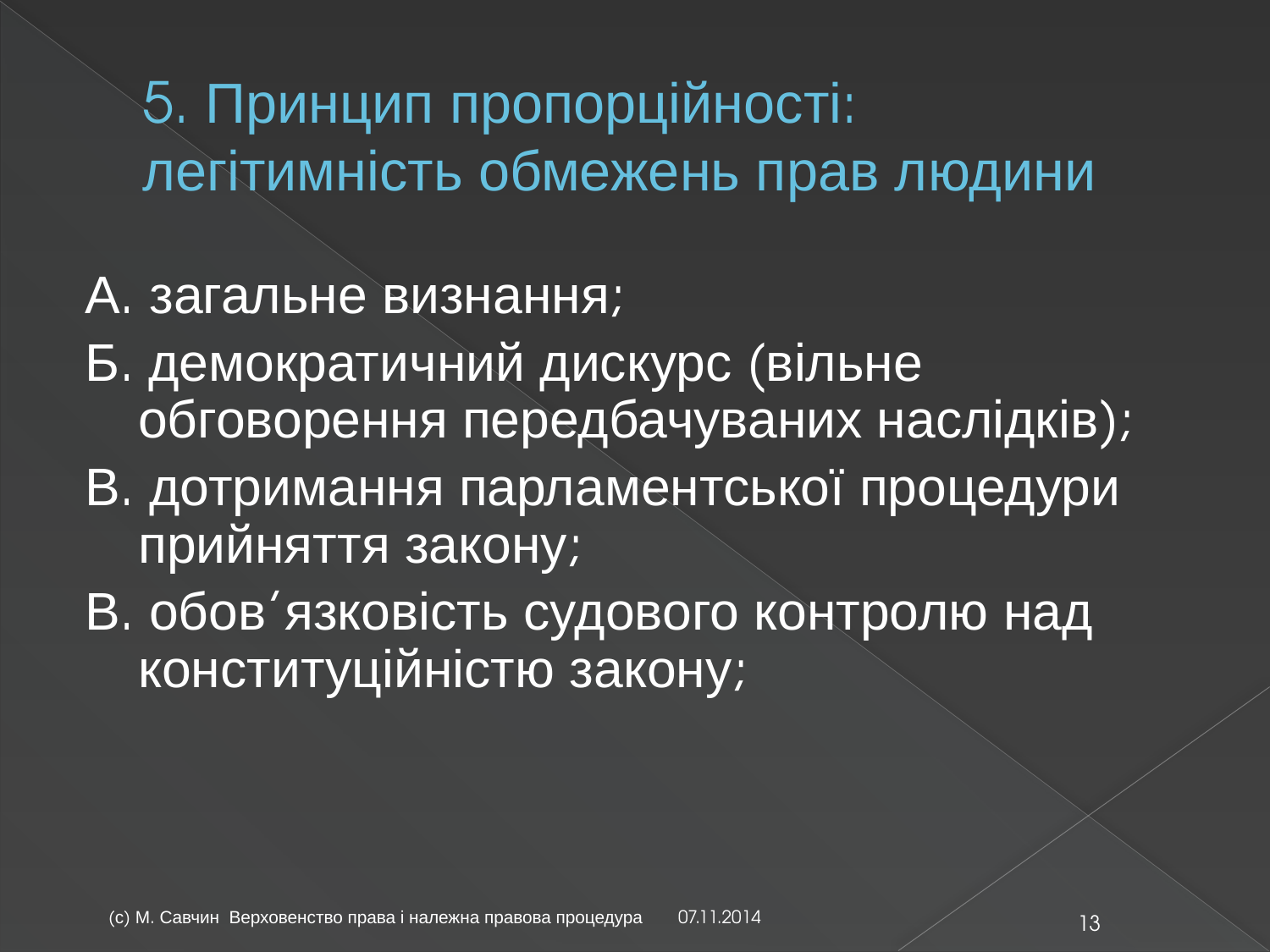

# 5. Принцип пропорційності: легітимність обмежень прав людини
А. загальне визнання;
Б. демократичний дискурс (вільне обговорення передбачуваних наслідків);
В. дотримання парламентської процедури прийняття закону;
В. обов’язковість судового контролю над конституційністю закону;
07.11.2014
(с) М. Савчин  Верховенство права і належна правова процедура
13